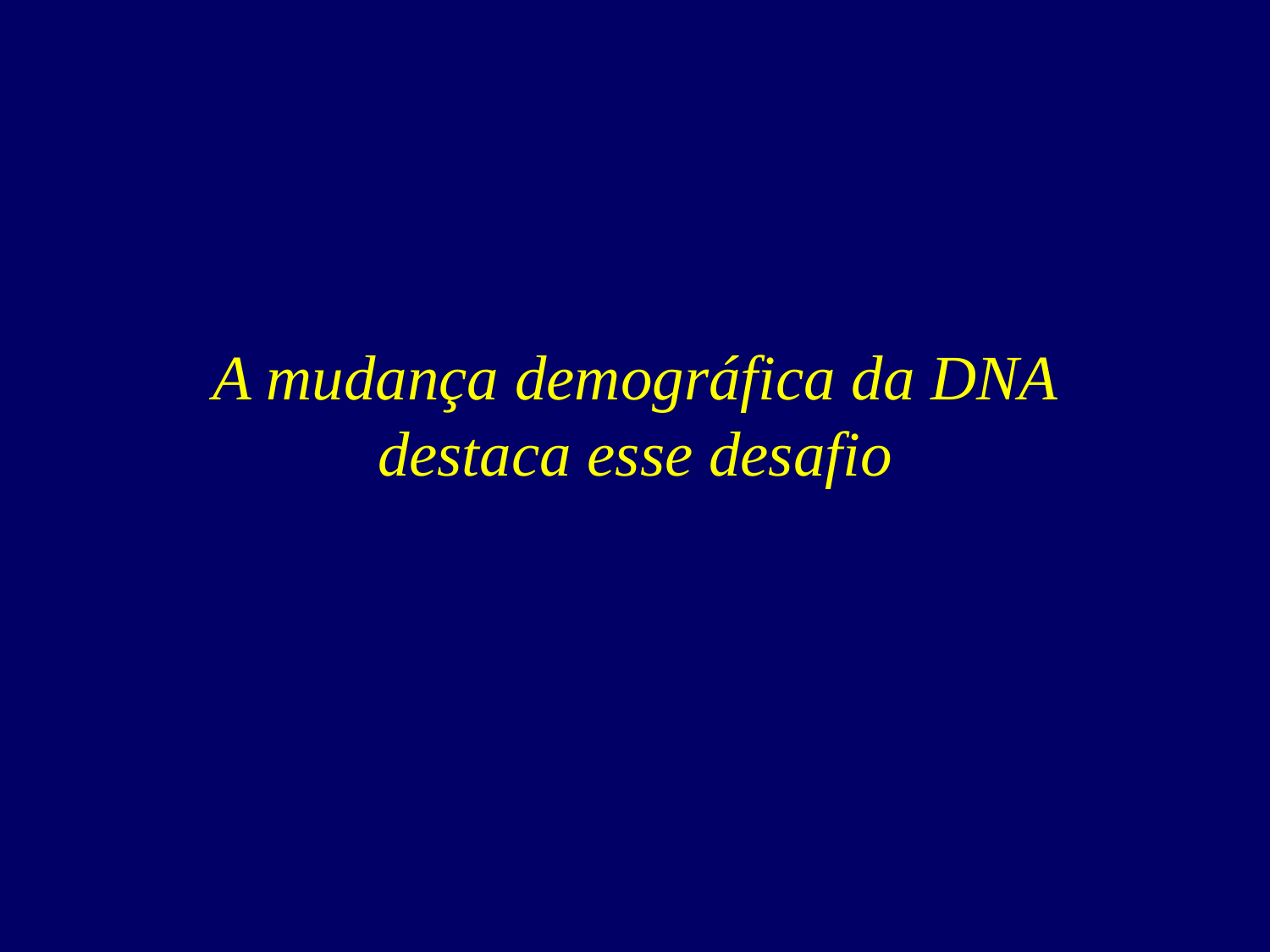

# A mudança demográfica da DNA destaca esse desafio